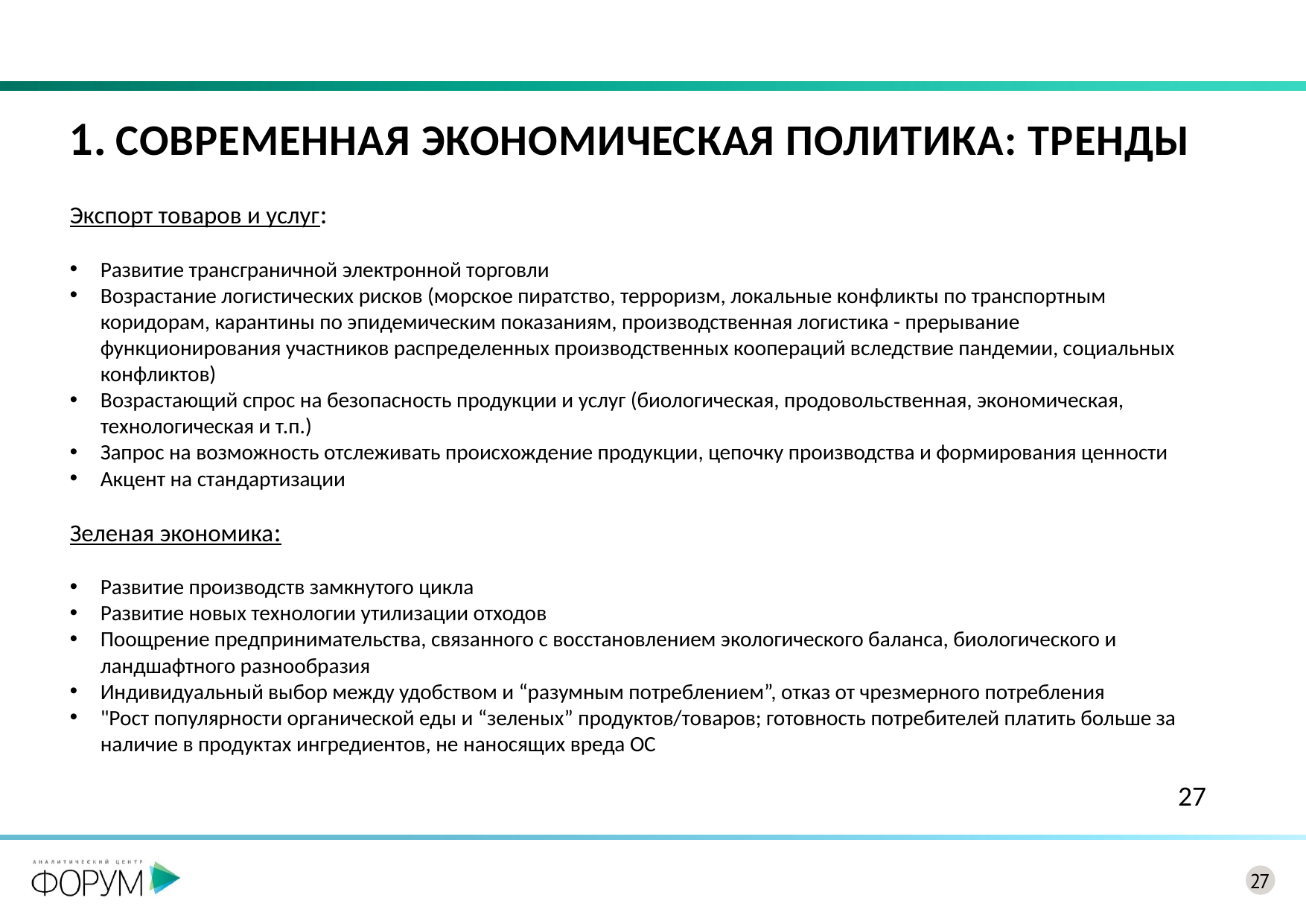

# 1. Современная экономическая политика: тренды
Экспорт товаров и услуг:
Развитие трансграничной электронной торговли
Возрастание логистических рисков (морское пиратство, терроризм, локальные конфликты по транспортным коридорам, карантины по эпидемическим показаниям, производственная логистика - прерывание функционирования участников распределенных производственных коопераций вследствие пандемии, социальных конфликтов)
Возрастающий спрос на безопасность продукции и услуг (биологическая, продовольственная, экономическая, технологическая и т.п.)
Запрос на возможность отслеживать происхождение продукции, цепочку производства и формирования ценности
Акцент на стандартизации
Зеленая экономика:
Развитие производств замкнутого цикла
Развитие новых технологии утилизации отходов
Поощрение предпринимательства, связанного с восстановлением экологического баланса, биологического и ландшафтного разнообразия
Индивидуальный выбор между удобством и “разумным потреблением”, отказ от чрезмерного потребления
"Рост популярности органической еды и “зеленых” продуктов/товаров; готовность потребителей платить больше за наличие в продуктах ингредиентов, не наносящих вреда ОС
27